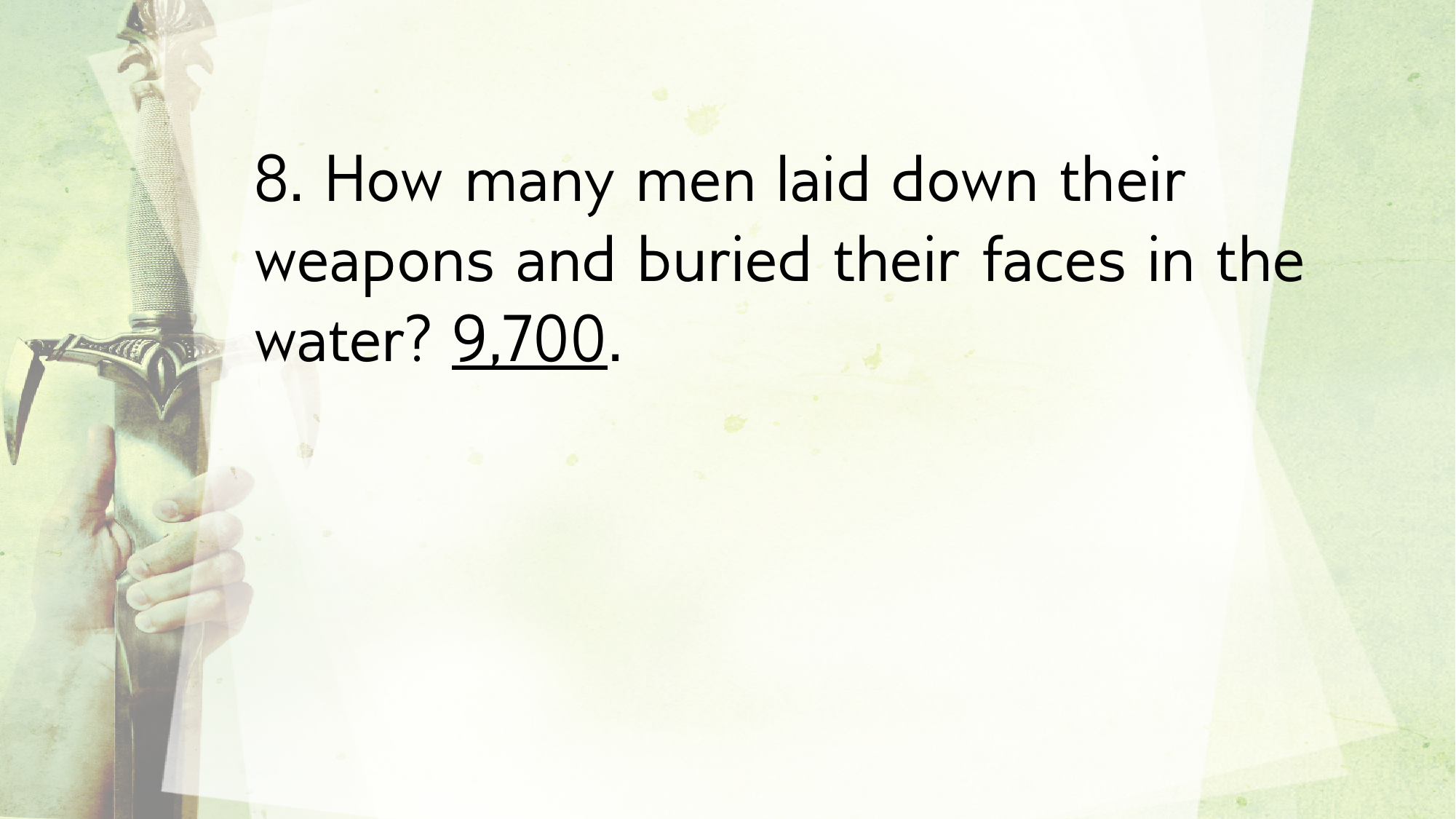

8. How many men laid down their weapons and buried their faces in the water? 9,700.